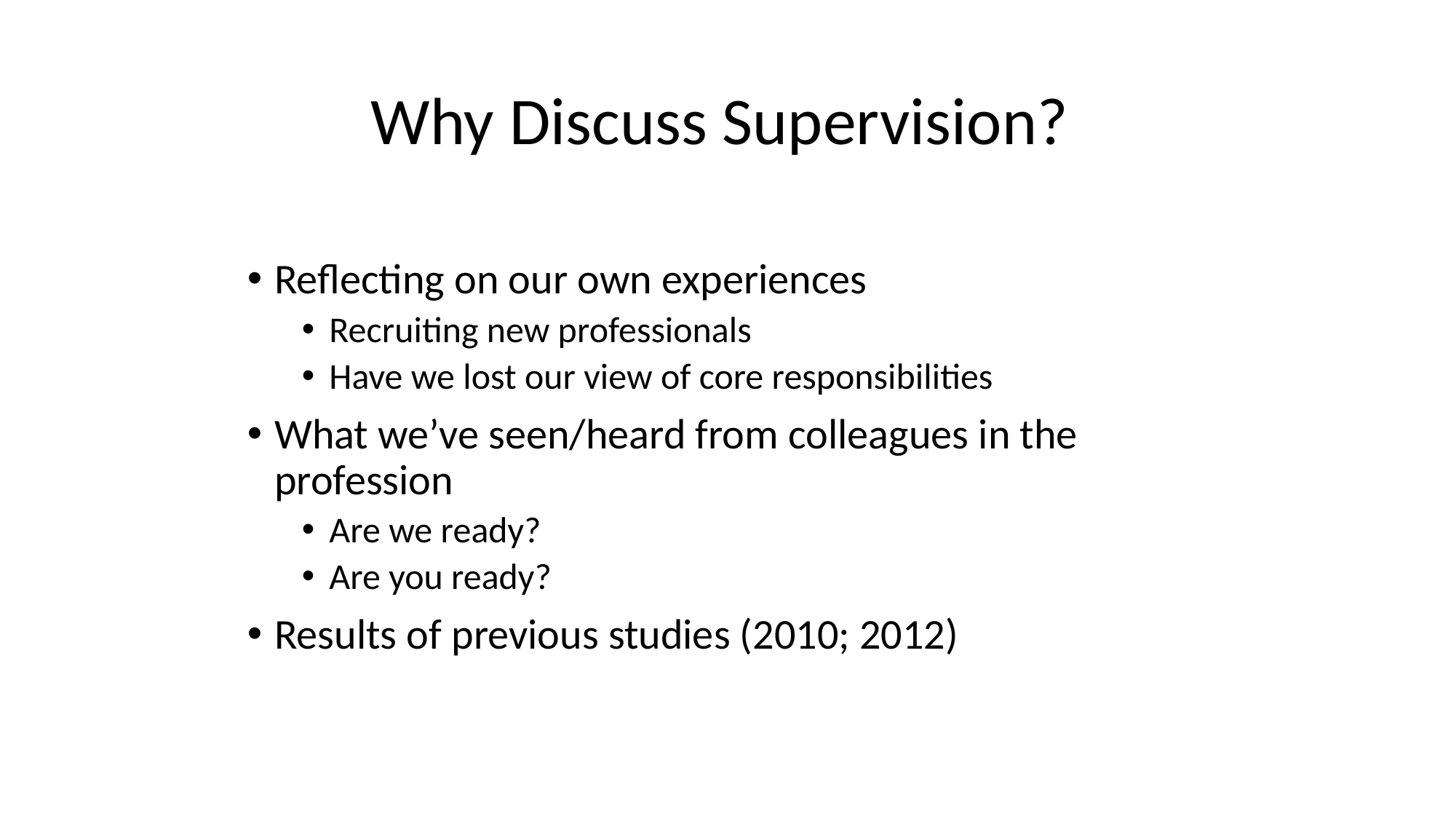

# Why Discuss Supervision?

Reflecting on our own experiences
Recruiting new professionals
Have we lost our view of core responsibilities
What we’ve seen/heard from colleagues in the profession
Are we ready?
Are you ready?
Results of previous studies (2010; 2012)